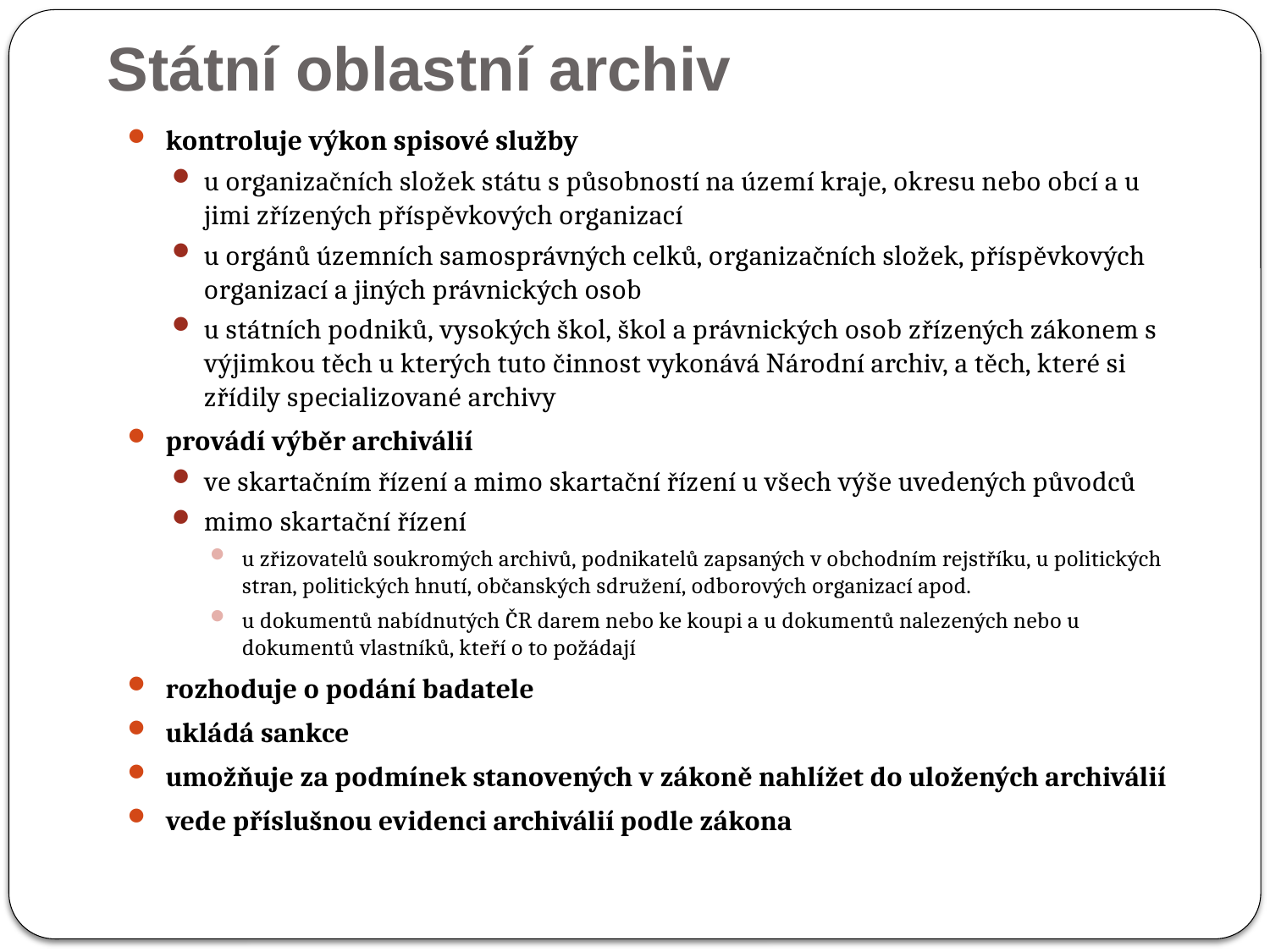

# Státní oblastní archiv
kontroluje výkon spisové služby
u organizačních složek státu s působností na území kraje, okresu nebo obcí a u jimi zřízených příspěvkových organizací
u orgánů územních samosprávných celků, organizačních složek, příspěvkových organizací a jiných právnických osob
u státních podniků, vysokých škol, škol a právnických osob zřízených zákonem s výjimkou těch u kterých tuto činnost vykonává Národní archiv, a těch, které si zřídily specializované archivy
provádí výběr archiválií
ve skartačním řízení a mimo skartační řízení u všech výše uvedených původců
mimo skartační řízení
u zřizovatelů soukromých archivů, podnikatelů zapsaných v obchodním rejstříku, u politických stran, politických hnutí, občanských sdružení, odborových organizací apod.
u dokumentů nabídnutých ČR darem nebo ke koupi a u dokumentů nalezených nebo u dokumentů vlastníků, kteří o to požádají
rozhoduje o podání badatele
ukládá sankce
umožňuje za podmínek stanovených v zákoně nahlížet do uložených archiválií
vede příslušnou evidenci archiválií podle zákona